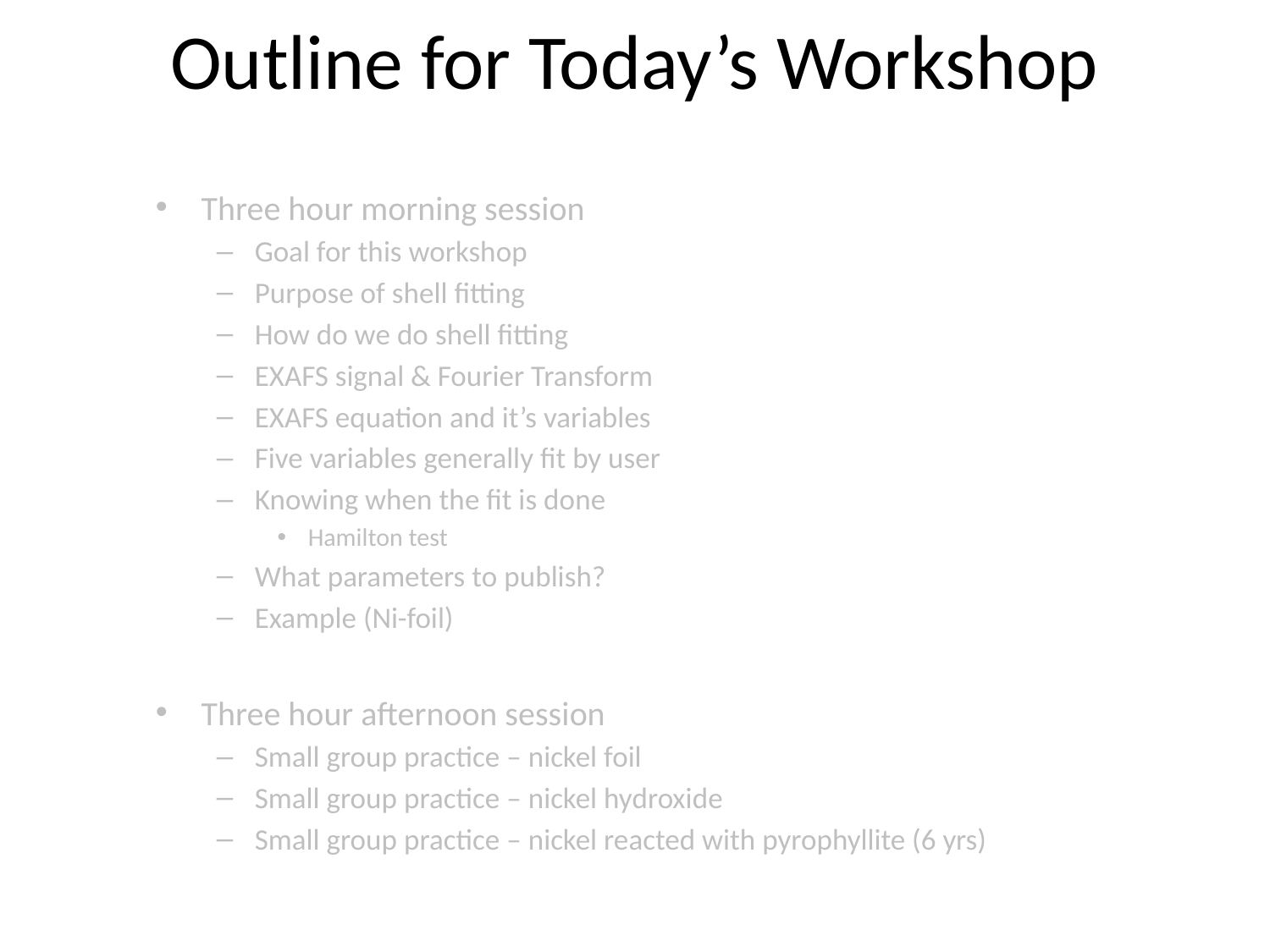

# Outline for Today’s Workshop
Three hour morning session
Goal for this workshop
Purpose of shell fitting
How do we do shell fitting
EXAFS signal & Fourier Transform
EXAFS equation and it’s variables
Five variables generally fit by user
Knowing when the fit is done
Hamilton test
What parameters to publish?
Example (Ni-foil)

Three hour afternoon session
Small group practice – nickel foil
Small group practice – nickel hydroxide
Small group practice – nickel reacted with pyrophyllite (6 yrs)